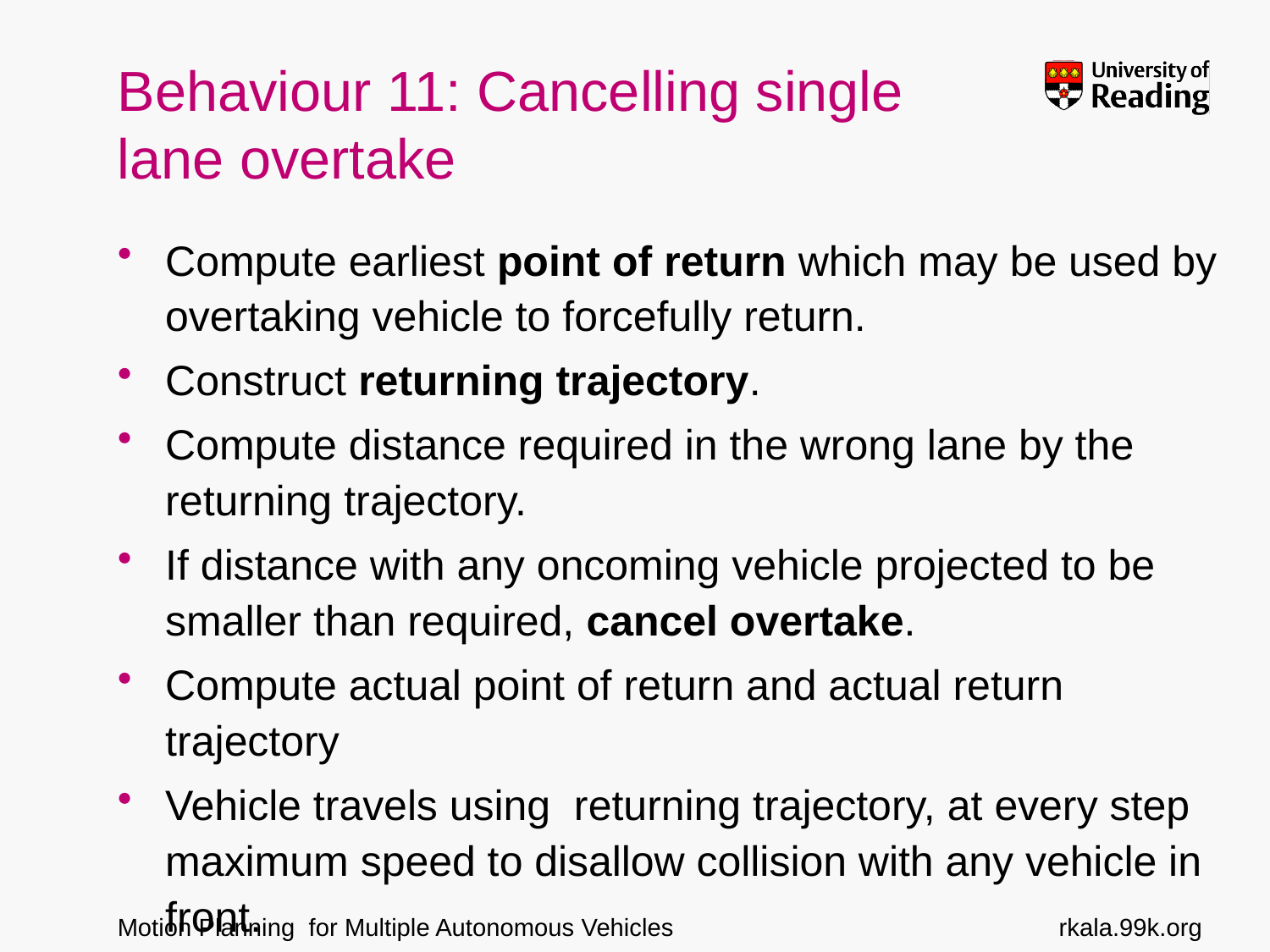

# Behaviour 11: Cancelling single lane overtake
Compute earliest point of return which may be used by overtaking vehicle to forcefully return.
Construct returning trajectory.
Compute distance required in the wrong lane by the returning trajectory.
If distance with any oncoming vehicle projected to be smaller than required, cancel overtake.
Compute actual point of return and actual return trajectory
Vehicle travels using  returning trajectory, at every step maximum speed to disallow collision with any vehicle in front.
rkala.99k.org